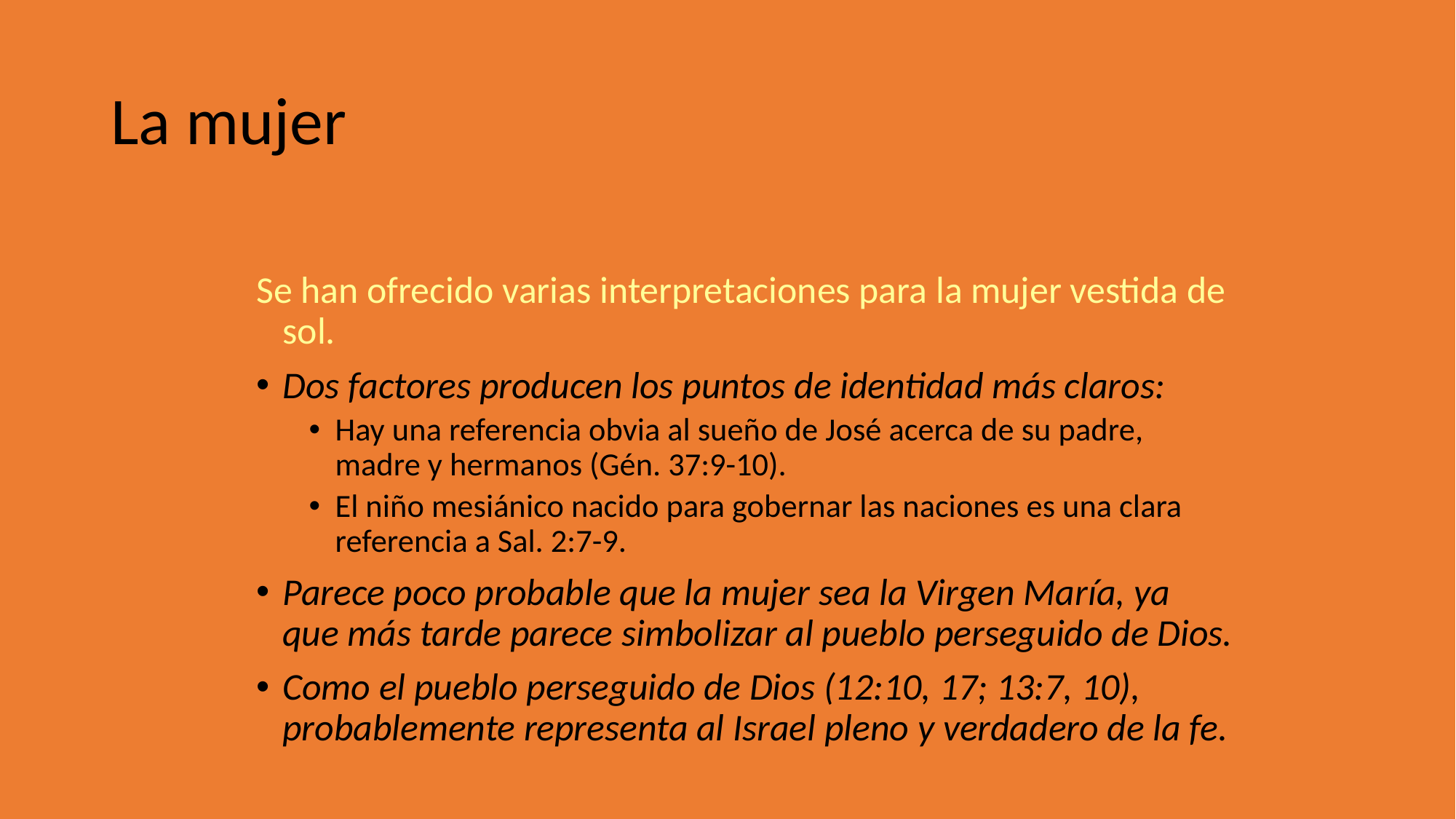

La mujer
Se han ofrecido varias interpretaciones para la mujer vestida de sol.
Dos factores producen los puntos de identidad más claros:
Hay una referencia obvia al sueño de José acerca de su padre, madre y hermanos (Gén. 37:9-10).
El niño mesiánico nacido para gobernar las naciones es una clara referencia a Sal. 2:7-9.
Parece poco probable que la mujer sea la Virgen María, ya que más tarde parece simbolizar al pueblo perseguido de Dios.
Como el pueblo perseguido de Dios (12:10, 17; 13:7, 10), probablemente representa al Israel pleno y verdadero de la fe.